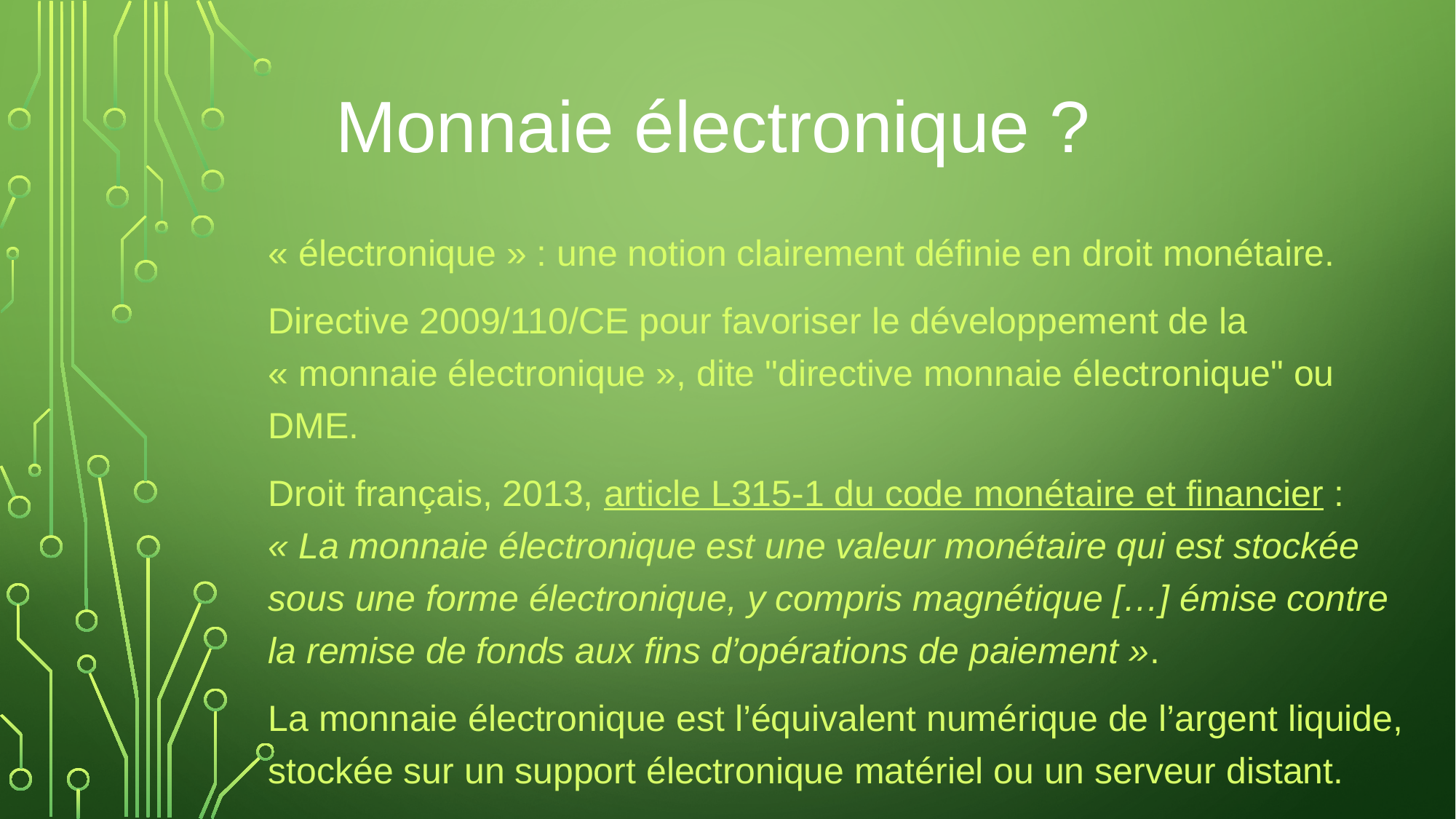

# Monnaie électronique ?
« électronique » : une notion clairement définie en droit monétaire.
Directive 2009/110/CE pour favoriser le développement de la « monnaie électronique », dite "directive monnaie électronique" ou DME.
Droit français, 2013, article L315-1 du code monétaire et financier : « La monnaie électronique est une valeur monétaire qui est stockée sous une forme électronique, y compris magnétique […] émise contre la remise de fonds aux fins d’opérations de paiement ».
La monnaie électronique est l’équivalent numérique de l’argent liquide, stockée sur un support électronique matériel ou un serveur distant.